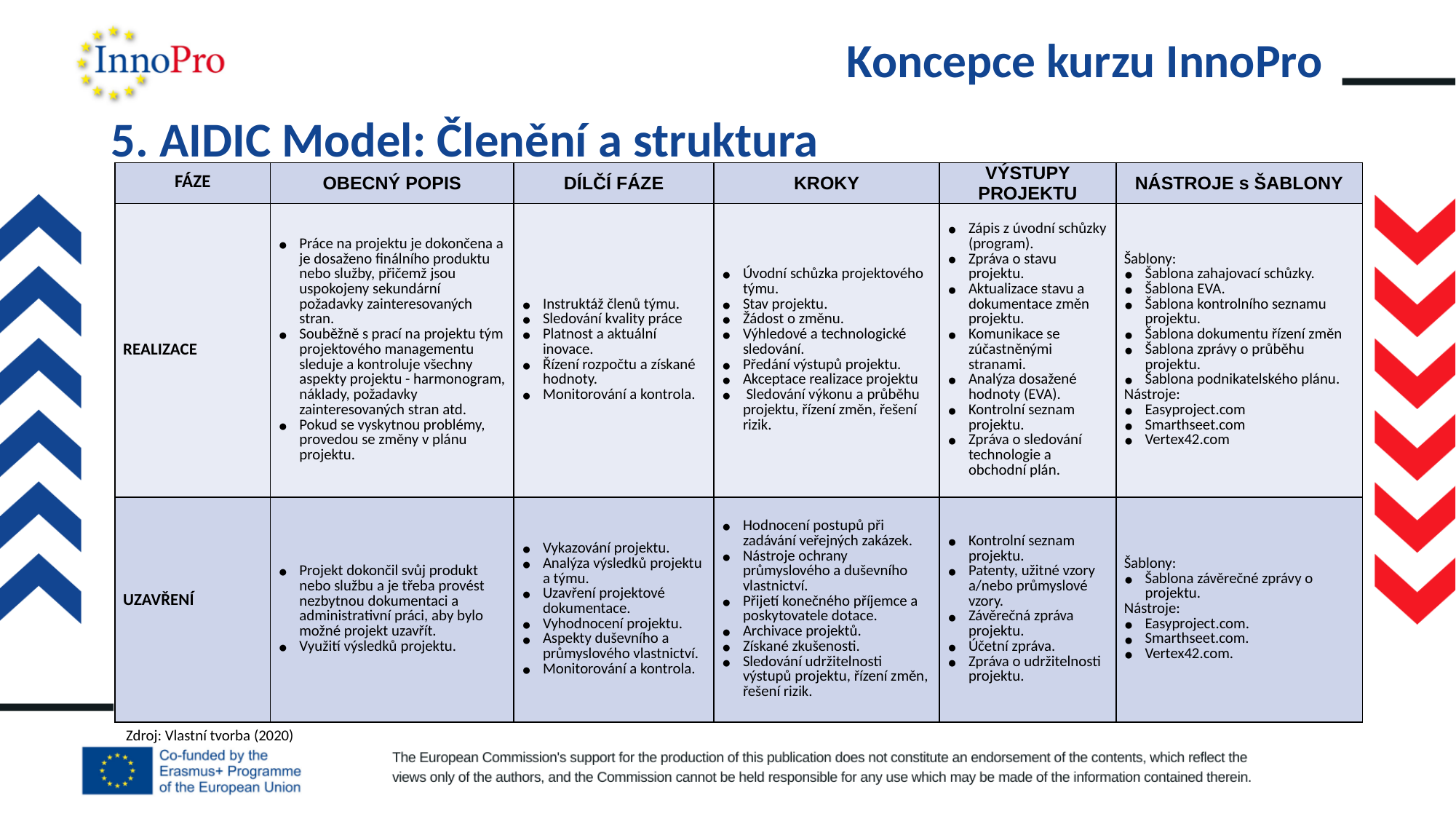

# Koncepce kurzu InnoPro
5. AIDIC Model: Členění a struktura

| FÁZE | OBECNÝ POPIS | DÍLČÍ FÁZE | KROKY | VÝSTUPY PROJEKTU | NÁSTROJE s ŠABLONY |
| --- | --- | --- | --- | --- | --- |
| REALIZACE | Práce na projektu je dokončena a je dosaženo finálního produktu nebo služby, přičemž jsou uspokojeny sekundární požadavky zainteresovaných stran. Souběžně s prací na projektu tým projektového managementu sleduje a kontroluje všechny aspekty projektu - harmonogram, náklady, požadavky zainteresovaných stran atd. Pokud se vyskytnou problémy, provedou se změny v plánu projektu. | Instruktáž členů týmu. Sledování kvality práce Platnost a aktuální inovace. Řízení rozpočtu a získané hodnoty. Monitorování a kontrola. | Úvodní schůzka projektového týmu. Stav projektu. Žádost o změnu. Výhledové a technologické sledování. Předání výstupů projektu. Akceptace realizace projektu Sledování výkonu a průběhu projektu, řízení změn, řešení rizik. | Zápis z úvodní schůzky (program). Zpráva o stavu projektu. Aktualizace stavu a dokumentace změn projektu. Komunikace se zúčastněnými stranami. Analýza dosažené hodnoty (EVA). Kontrolní seznam projektu. Zpráva o sledování technologie a obchodní plán. | Šablony: Šablona zahajovací schůzky. Šablona EVA. Šablona kontrolního seznamu projektu. Šablona dokumentu řízení změn Šablona zprávy o průběhu projektu. Šablona podnikatelského plánu. Nástroje: Easyproject.com Smarthseet.com Vertex42.com |
| UZAVŘENÍ | Projekt dokončil svůj produkt nebo službu a je třeba provést nezbytnou dokumentaci a administrativní práci, aby bylo možné projekt uzavřít. Využití výsledků projektu. | Vykazování projektu. Analýza výsledků projektu a týmu. Uzavření projektové dokumentace. Vyhodnocení projektu. Aspekty duševního a průmyslového vlastnictví. Monitorování a kontrola. | Hodnocení postupů při zadávání veřejných zakázek. Nástroje ochrany průmyslového a duševního vlastnictví. Přijetí konečného příjemce a poskytovatele dotace. Archivace projektů. Získané zkušenosti. Sledování udržitelnosti výstupů projektu, řízení změn, řešení rizik. | Kontrolní seznam projektu. Patenty, užitné vzory a/nebo průmyslové vzory. Závěrečná zpráva projektu. Účetní zpráva. Zpráva o udržitelnosti projektu. | Šablony: Šablona závěrečné zprávy o projektu. Nástroje: Easyproject.com. Smarthseet.com. Vertex42.com. |
Zdroj: Vlastní tvorba (2020)